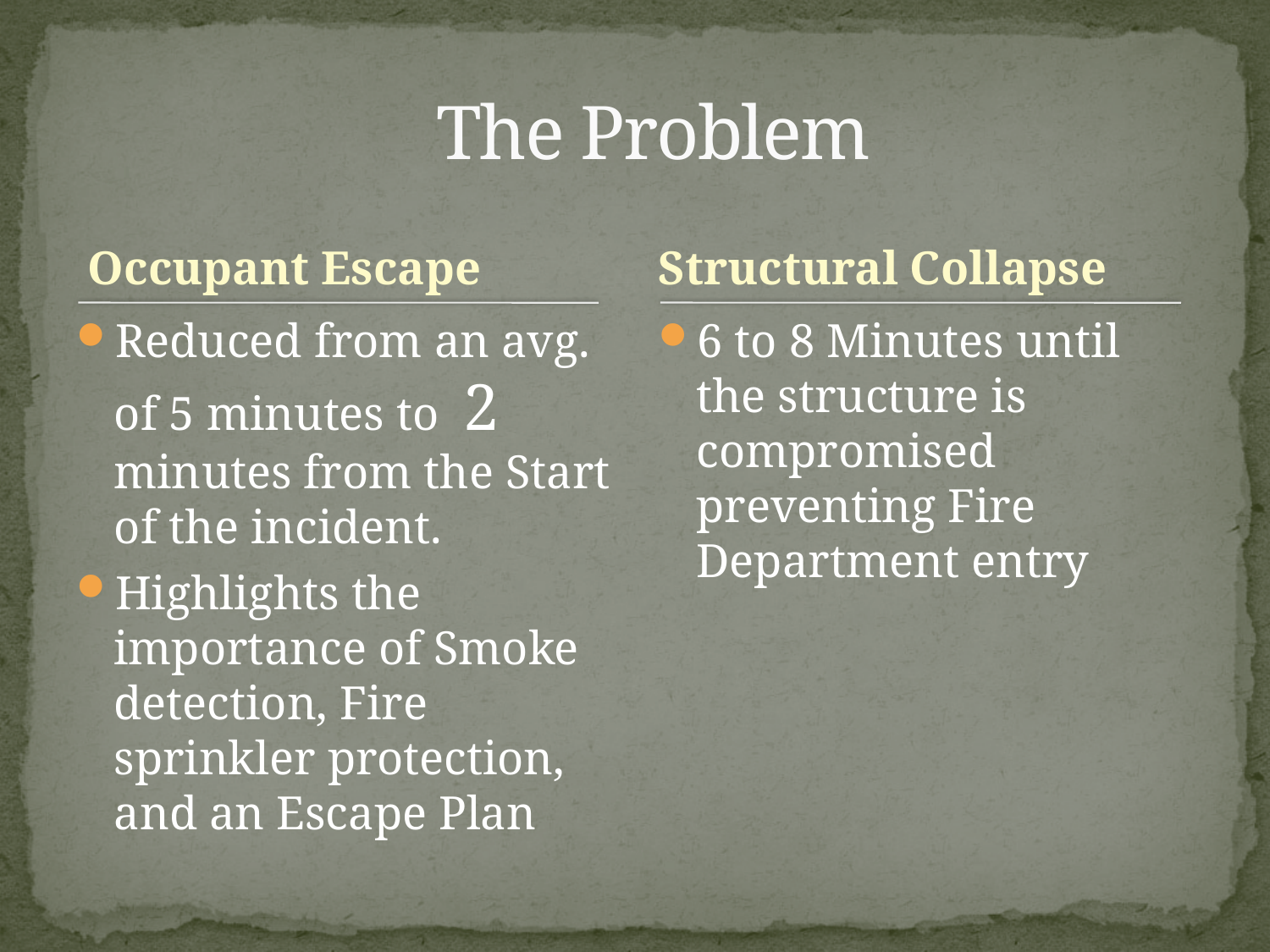

# The Problem
 Occupant Escape
Structural Collapse
Reduced from an avg. of 5 minutes to  2 minutes from the Start of the incident.
Highlights the importance of Smoke detection, Fire sprinkler protection, and an Escape Plan
6 to 8 Minutes until the structure is compromised preventing Fire Department entry